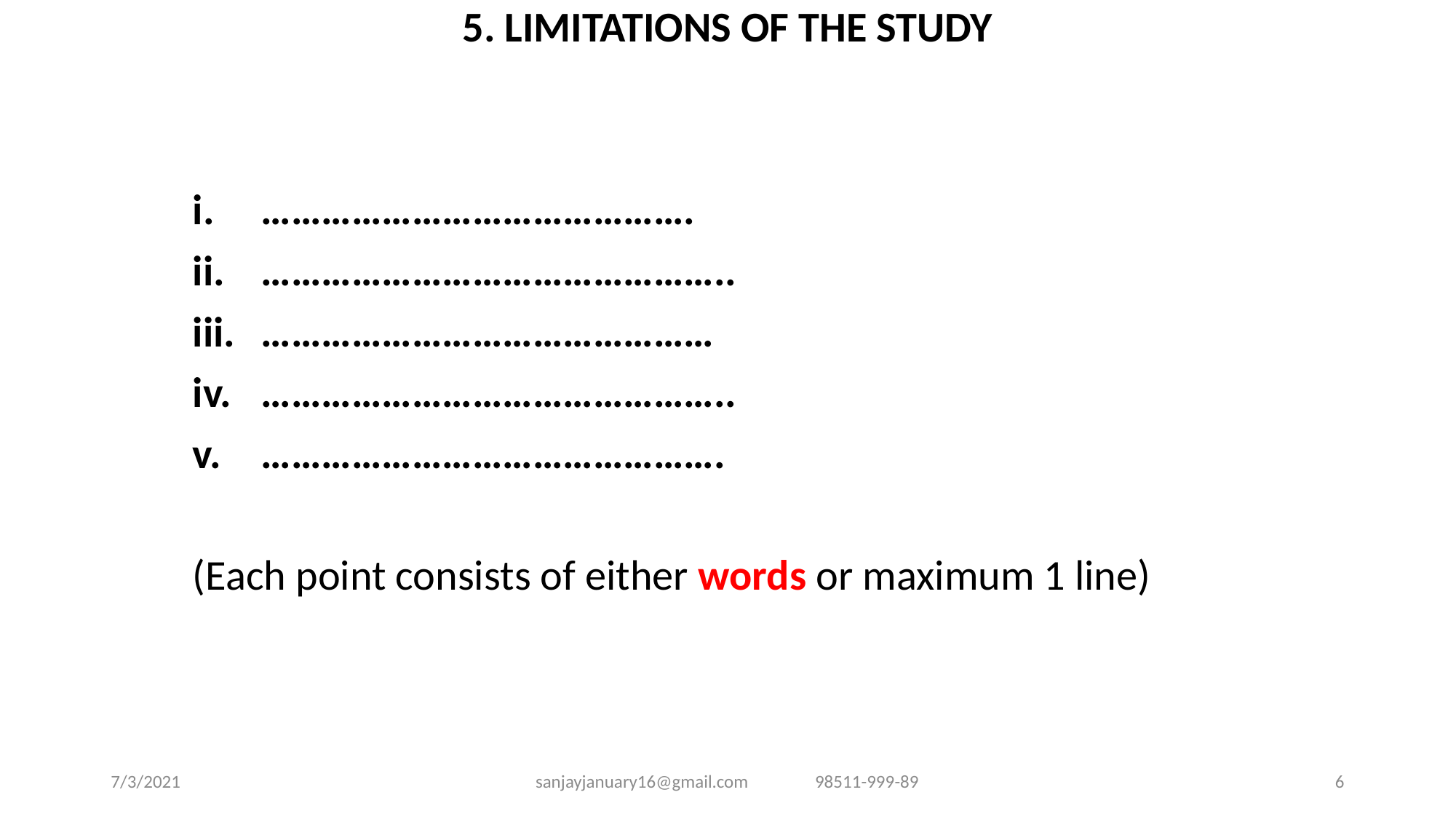

5. LIMITATIONS OF THE STUDY

…………………………………….
………………………………………..
………………………………………
………………………………………..
……………………………………….

(Each point consists of either words or maximum 1 line)

7/3/2021
sanjayjanuary16@gmail.com                98511-999-89
6